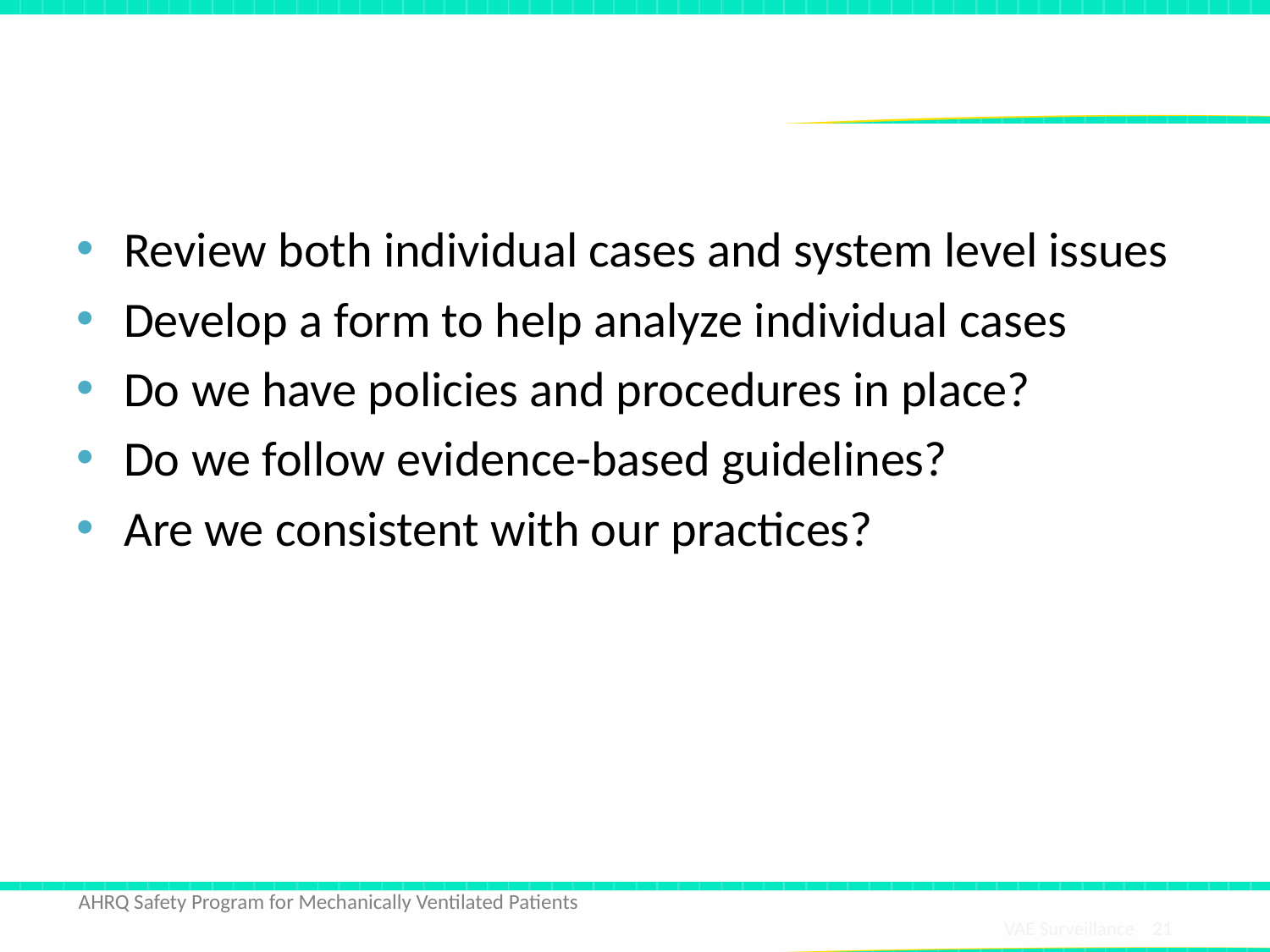

# How Will I Use My Data To Drive Improvement?
Review both individual cases and system level issues
Develop a form to help analyze individual cases
Do we have policies and procedures in place?
Do we follow evidence-based guidelines?
Are we consistent with our practices?